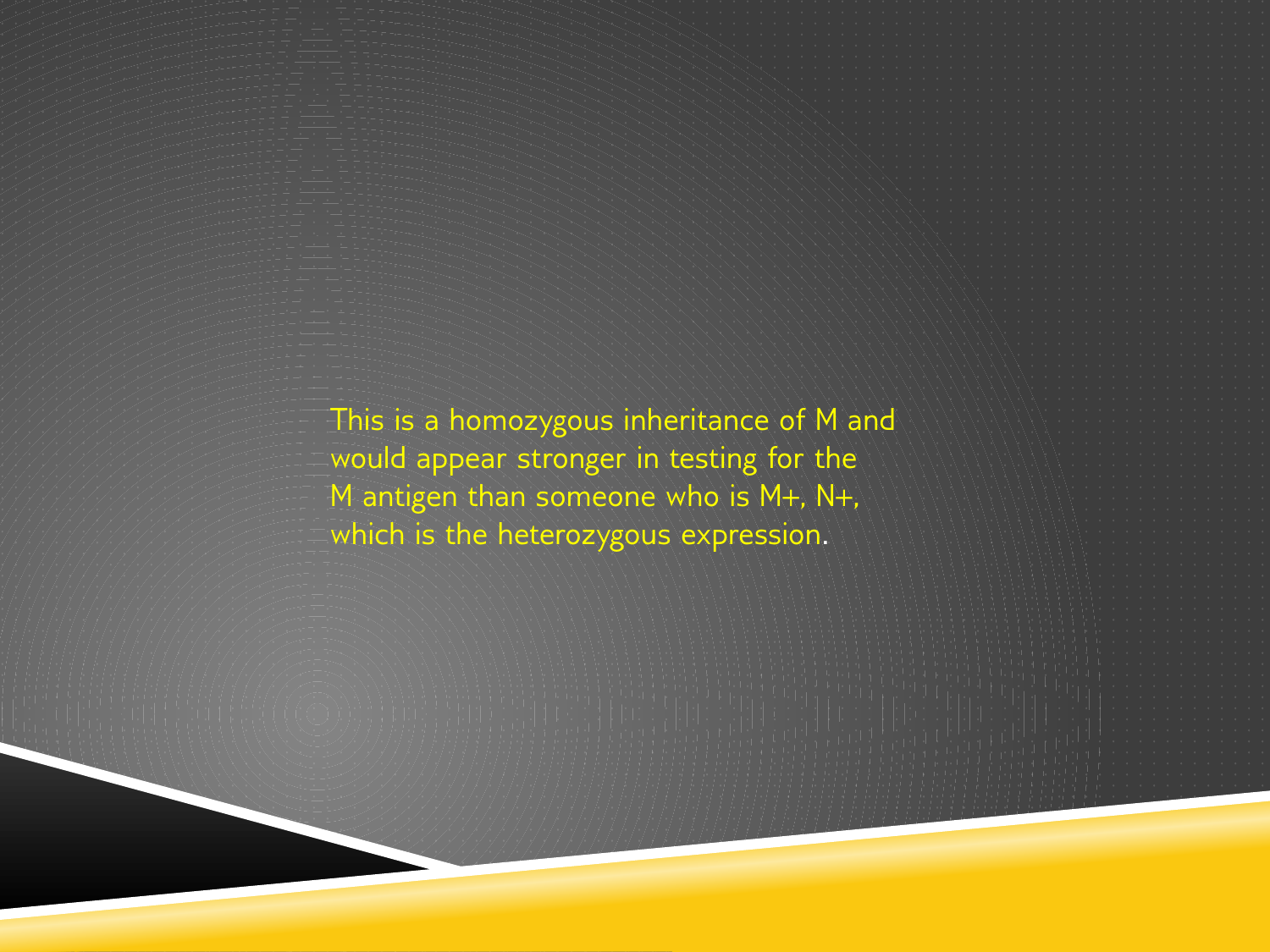

This is a homozygous inheritance of M and would appear stronger in testing for the
M antigen than someone who is M+, N+, which is the heterozygous expression.